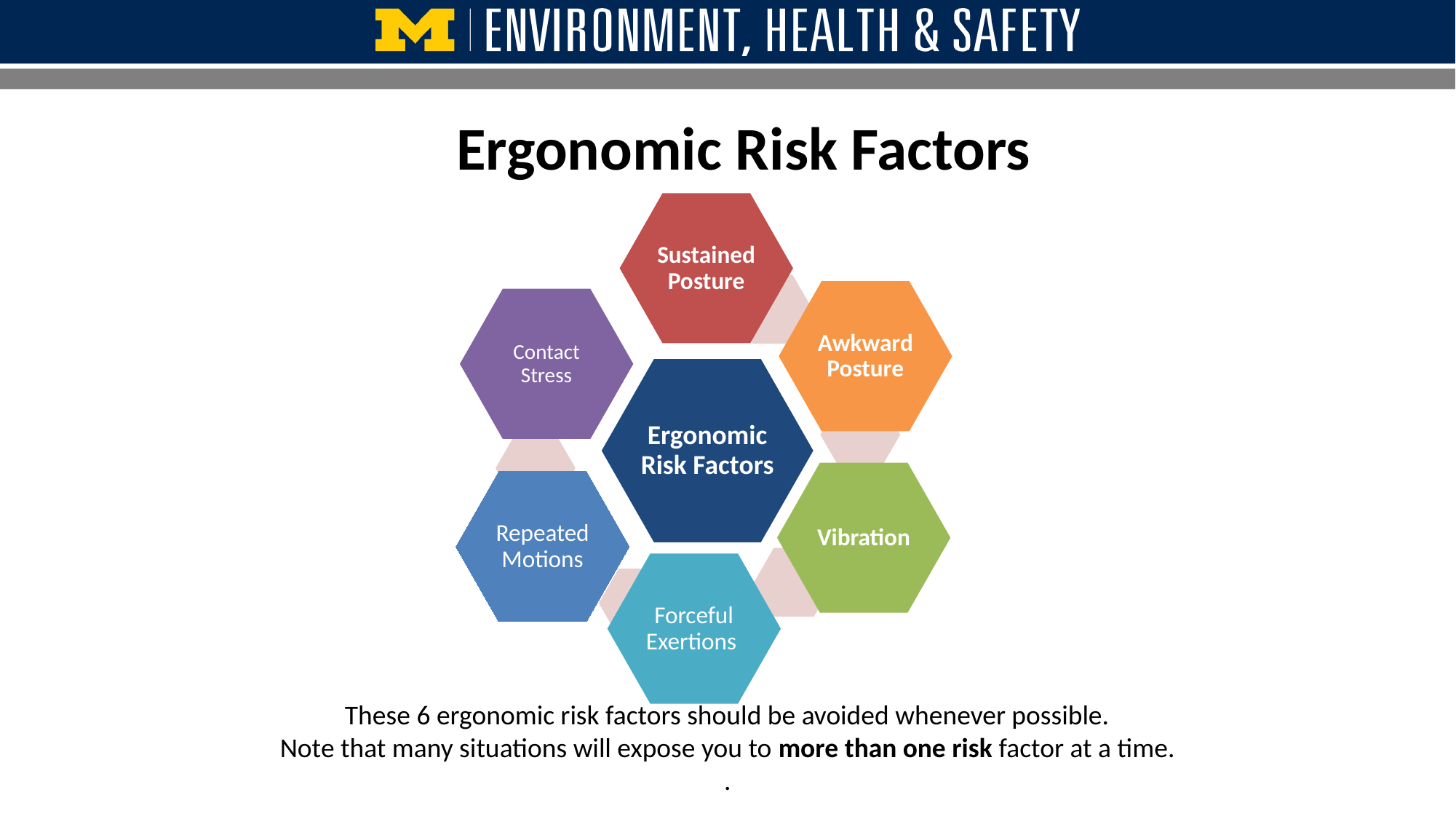

Ergonomic Risk Factors
Ergonomic Risk Factors
Sustained Posture
Awkward Posture
Vibration
Forceful Exertions
Repeated Motions
Contact Stress
These 6 ergonomic risk factors should be avoided whenever possible.
Note that many situations will expose you to more than one risk factor at a time.
.